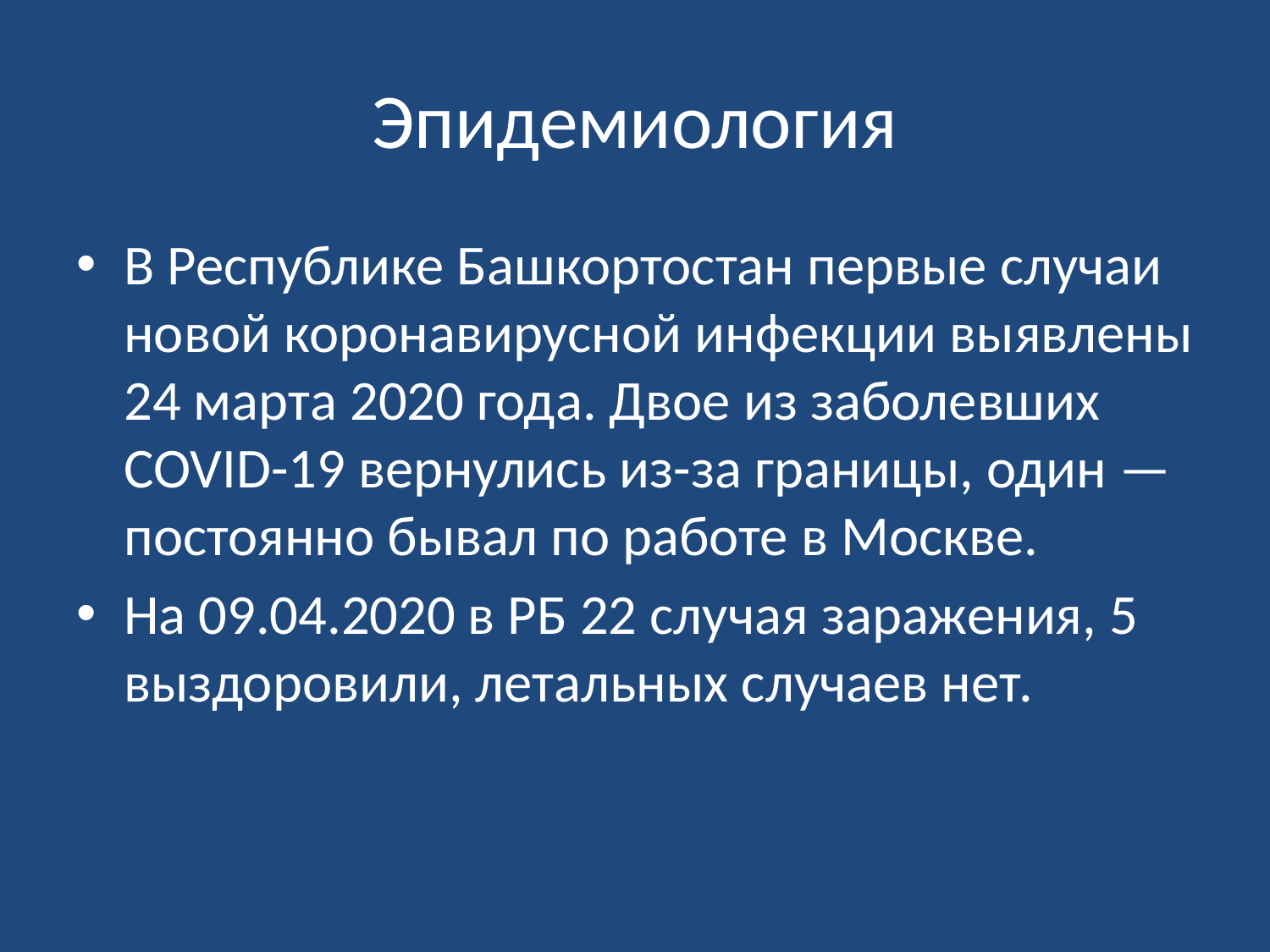

# Эпидемиология
В Республике Башкортостан первые случаи новой коронавирусной инфекции выявлены 24 марта 2020 года. Двое из заболевших COVID-19 вернулись из-за границы, один — постоянно бывал по работе в Москве.
На 09.04.2020 в РБ 22 случая заражения, 5 выздоровили, летальных случаев нет.